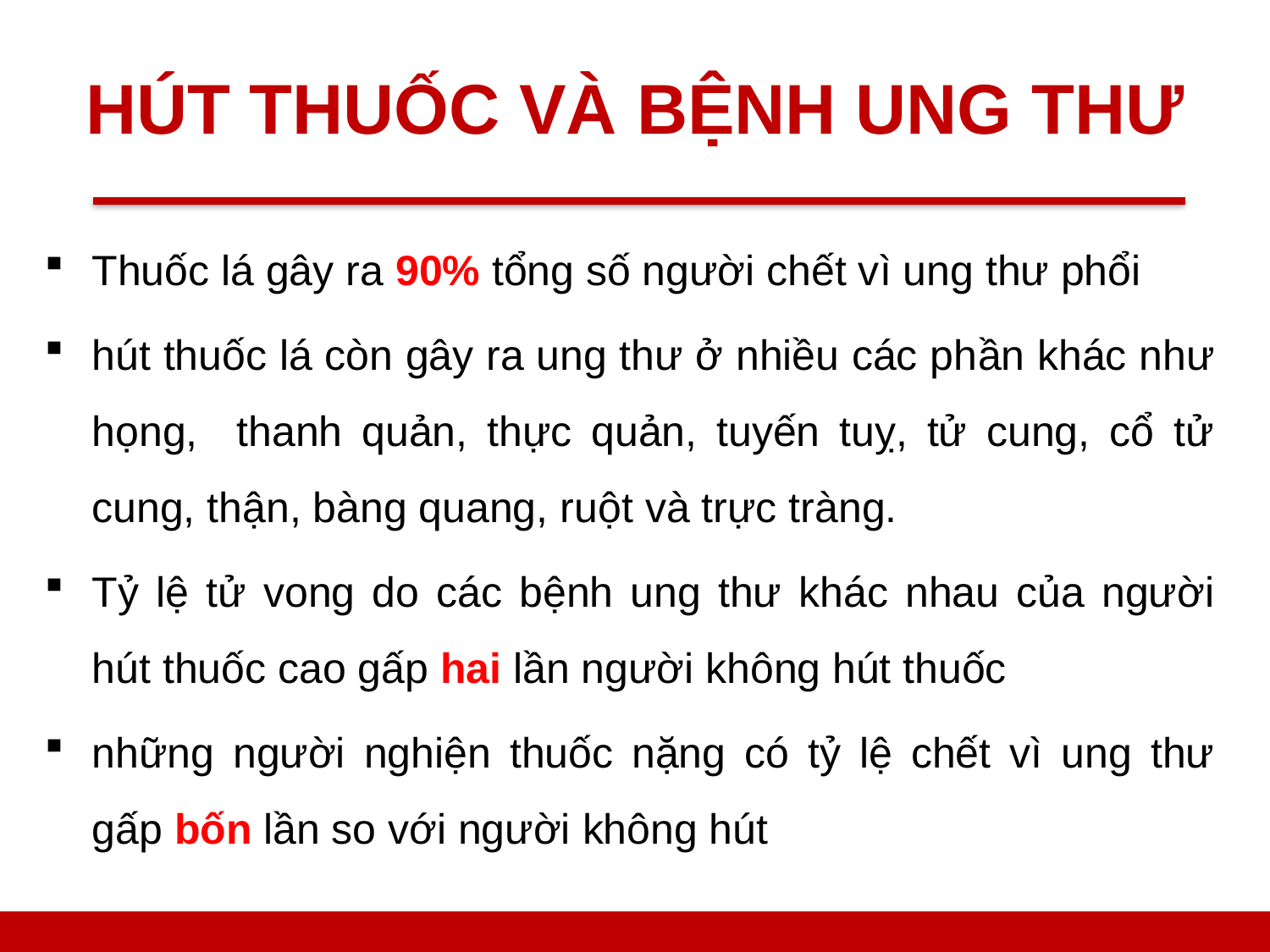

# HÚT THUỐC VÀ BỆNH UNG THƯ
Thuốc lá gây ra 90% tổng số người chết vì ung thư phổi
hút thuốc lá còn gây ra ung thư ở nhiều các phần khác như họng,  thanh quản, thực quản, tuyến tuỵ, tử cung, cổ tử cung, thận, bàng quang, ruột và trực tràng.
Tỷ lệ tử vong do các bệnh ung thư khác nhau của người hút thuốc cao gấp hai lần người không hút thuốc
những người nghiện thuốc nặng có tỷ lệ chết vì ung thư gấp bốn lần so với người không hút